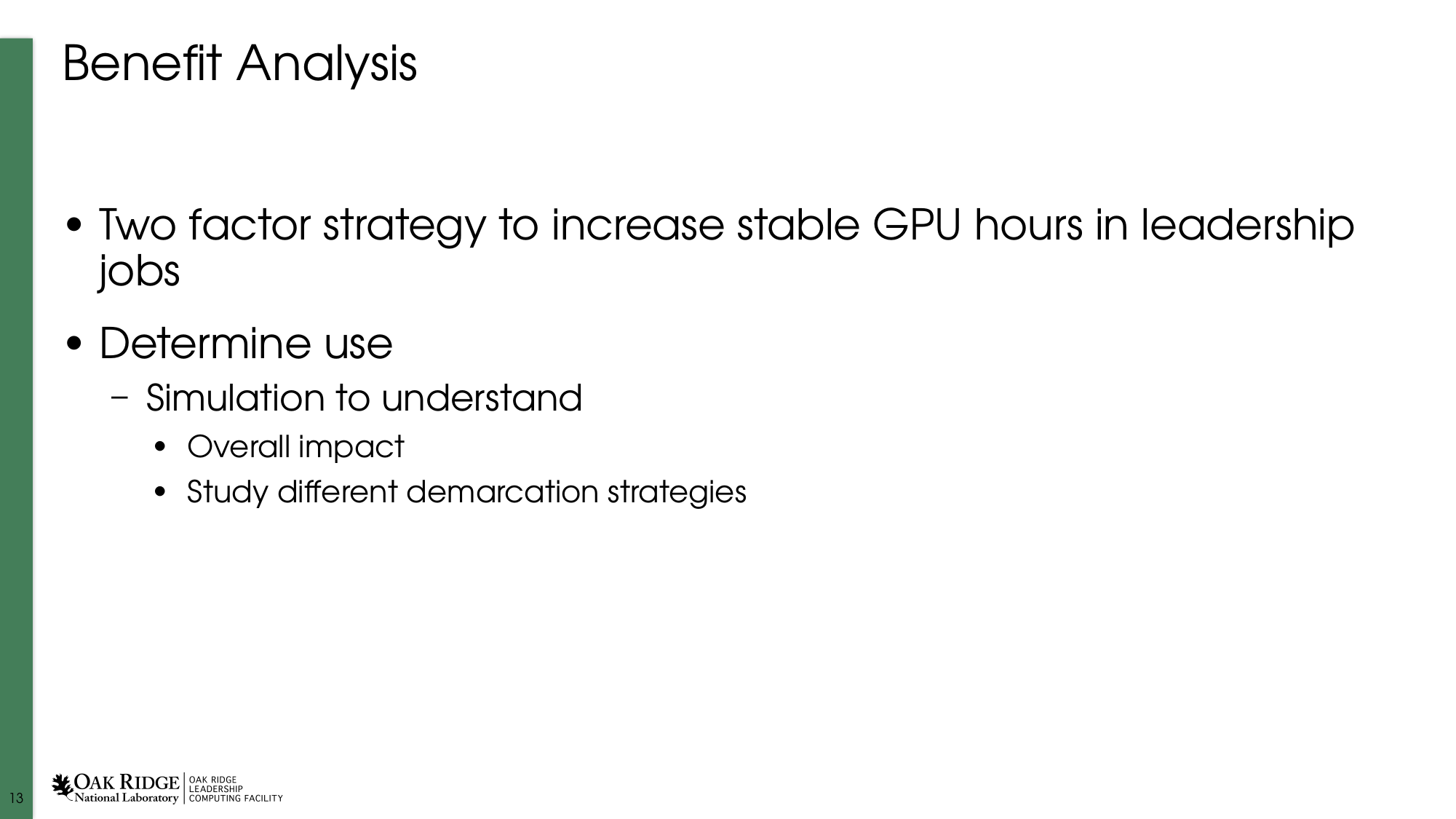

# Benefit Analysis
Two factor strategy to increase stable GPU hours in leadership jobs
Determine use
Simulation to understand
Overall impact
Study different demarcation strategies